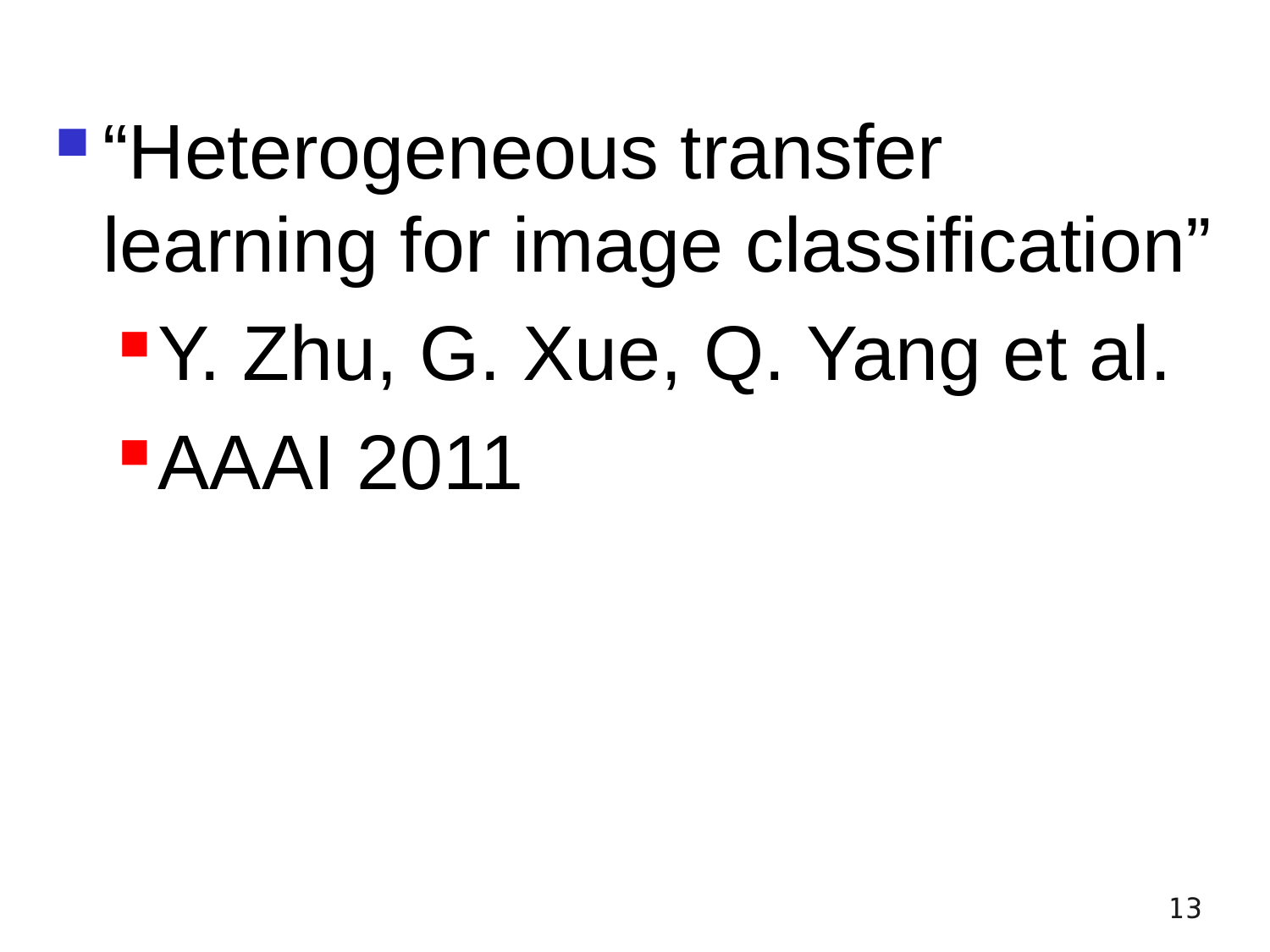

“Heterogeneous transfer learning for image classification”
Y. Zhu, G. Xue, Q. Yang et al.
AAAI 2011
13